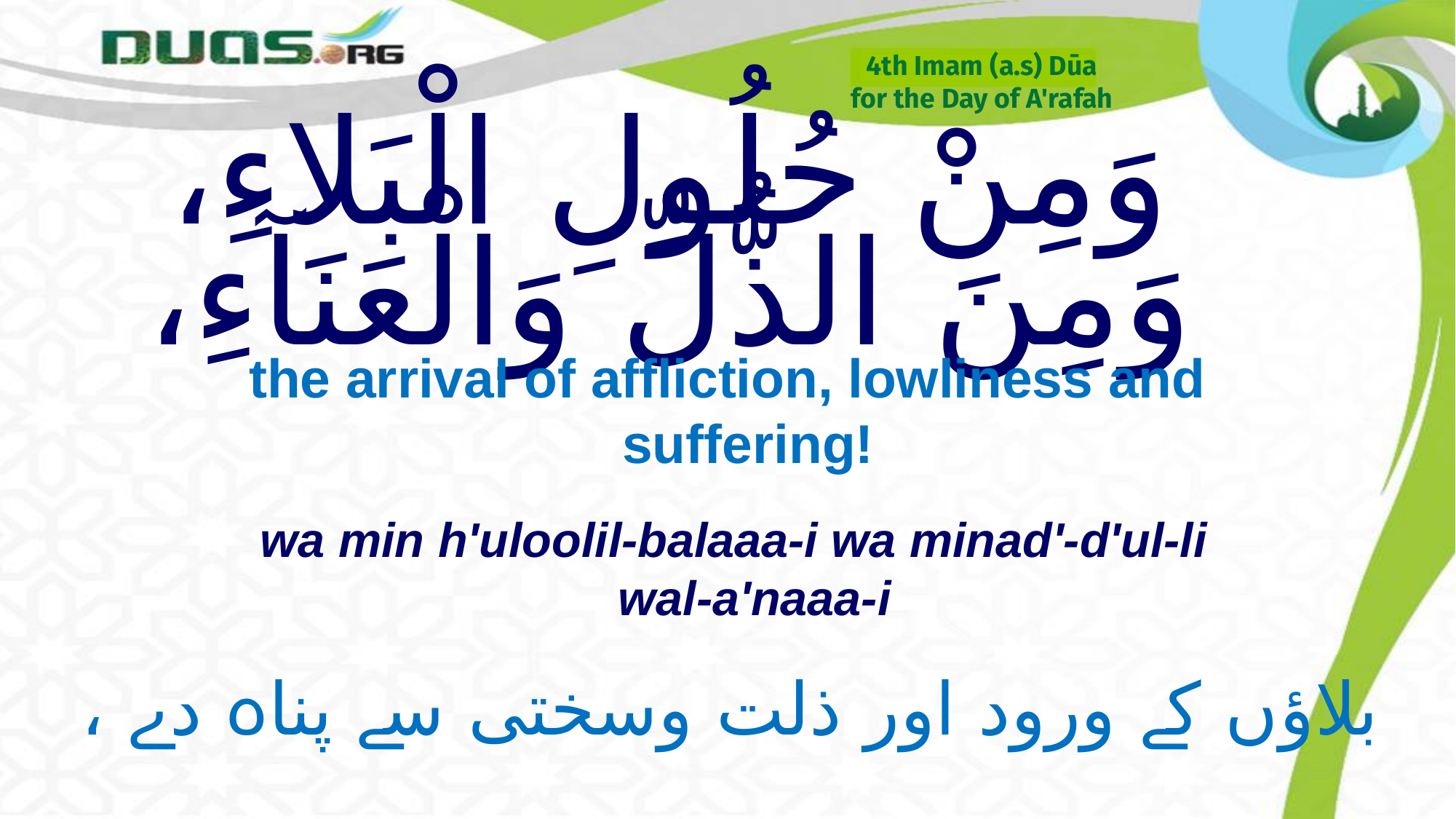

4th Imam (a.s) Dūa
for the Day of A'rafah
# وَمِنْ حُلُولِ الْبَلاءِ، وَمِنَ الذُّلِّ وَالْعَنَآءِ،
the arrival of affliction, lowliness and suffering!
wa min h'uloolil-balaaa-i wa minad'-d'ul-li wal-a'naaa-i
، بلاؤں کے ورود اور ذلت وسختی سے پناہ دے